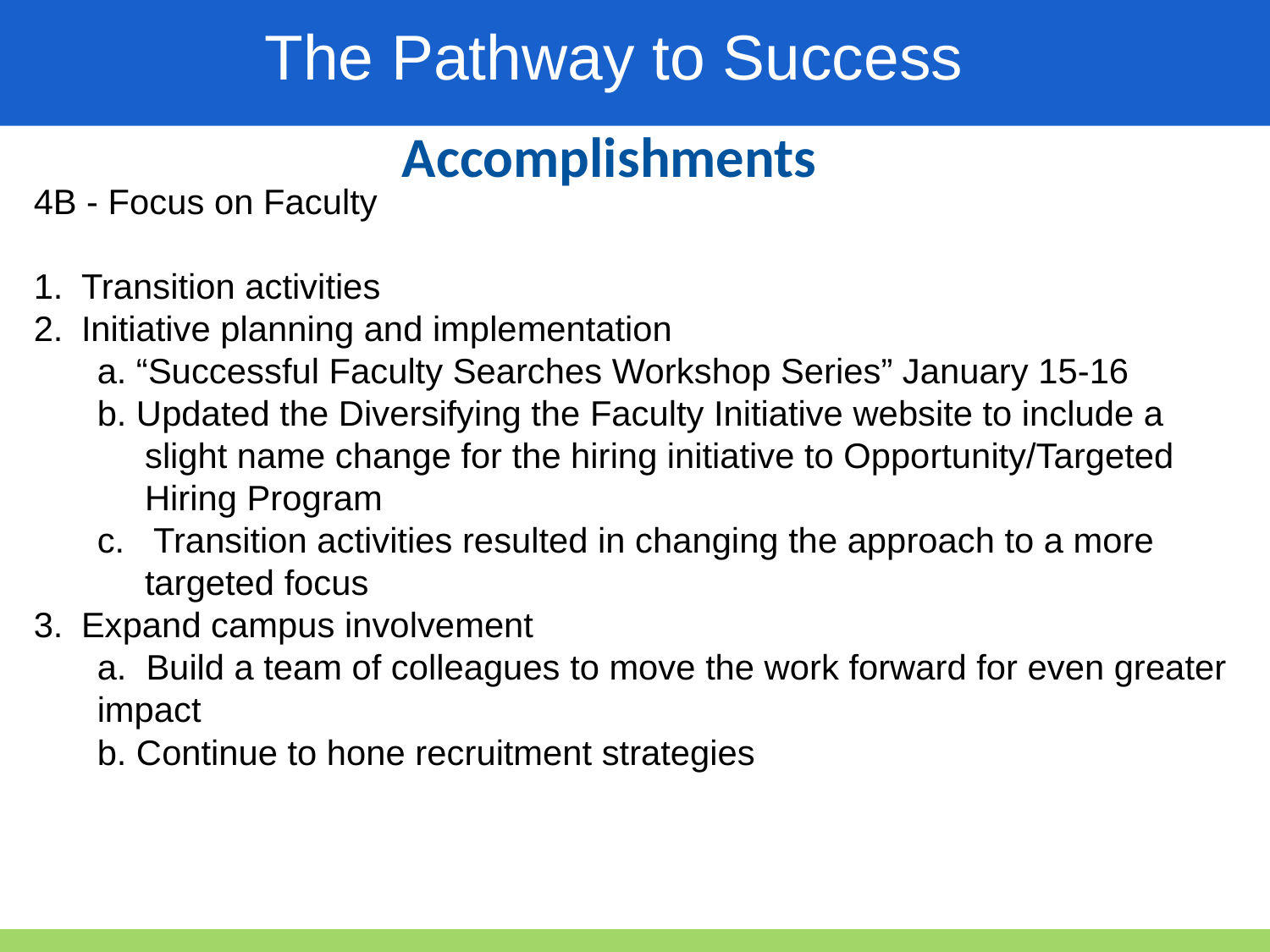

The Pathway to Success
 Accomplishments
4B - Focus on Faculty

Transition activities
Initiative planning and implementation
a. “Successful Faculty Searches Workshop Series” January 15-16
b. Updated the Diversifying the Faculty Initiative website to include a slight name change for the hiring initiative to Opportunity/Targeted Hiring Program
c.   Transition activities resulted in changing the approach to a more targeted focus
Expand campus involvement
a.  Build a team of colleagues to move the work forward for even greater impact
b. Continue to hone recruitment strategies